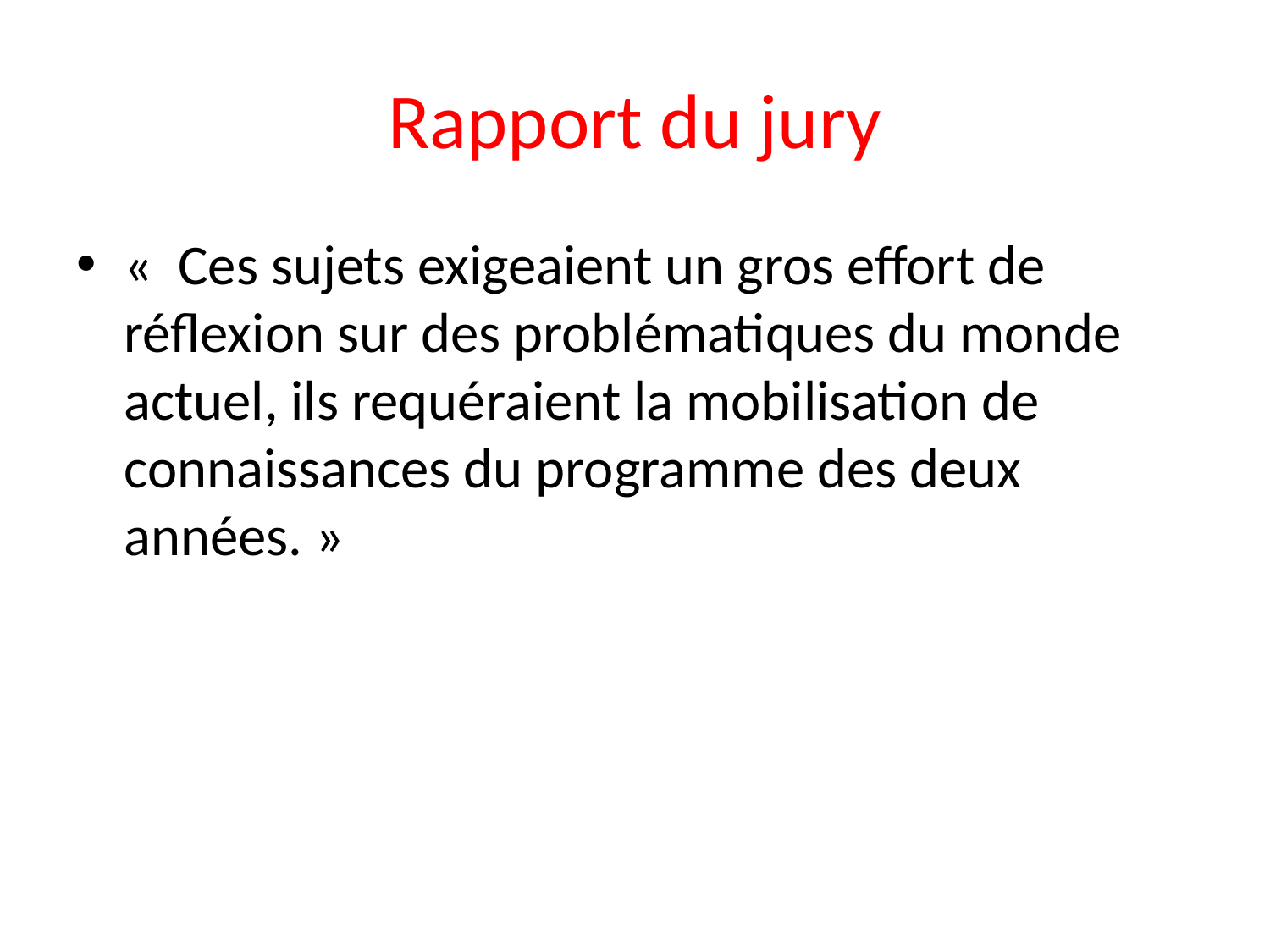

# Rapport du jury
«  Ces sujets exigeaient un gros effort de réflexion sur des problématiques du monde actuel, ils requéraient la mobilisation de connaissances du programme des deux années. »